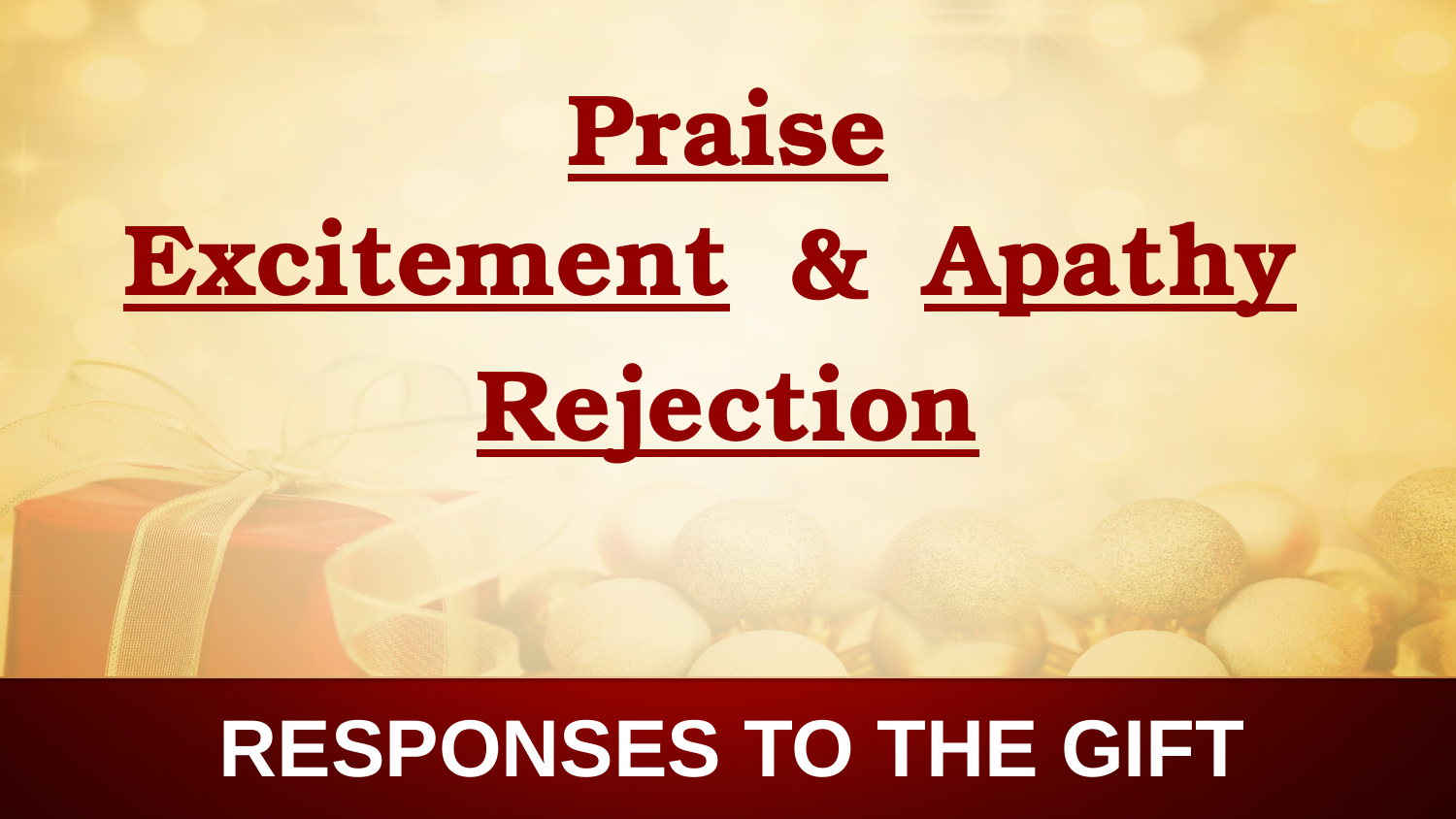

Praise
Excitement
Apathy
&
Rejection
Responses to the gift